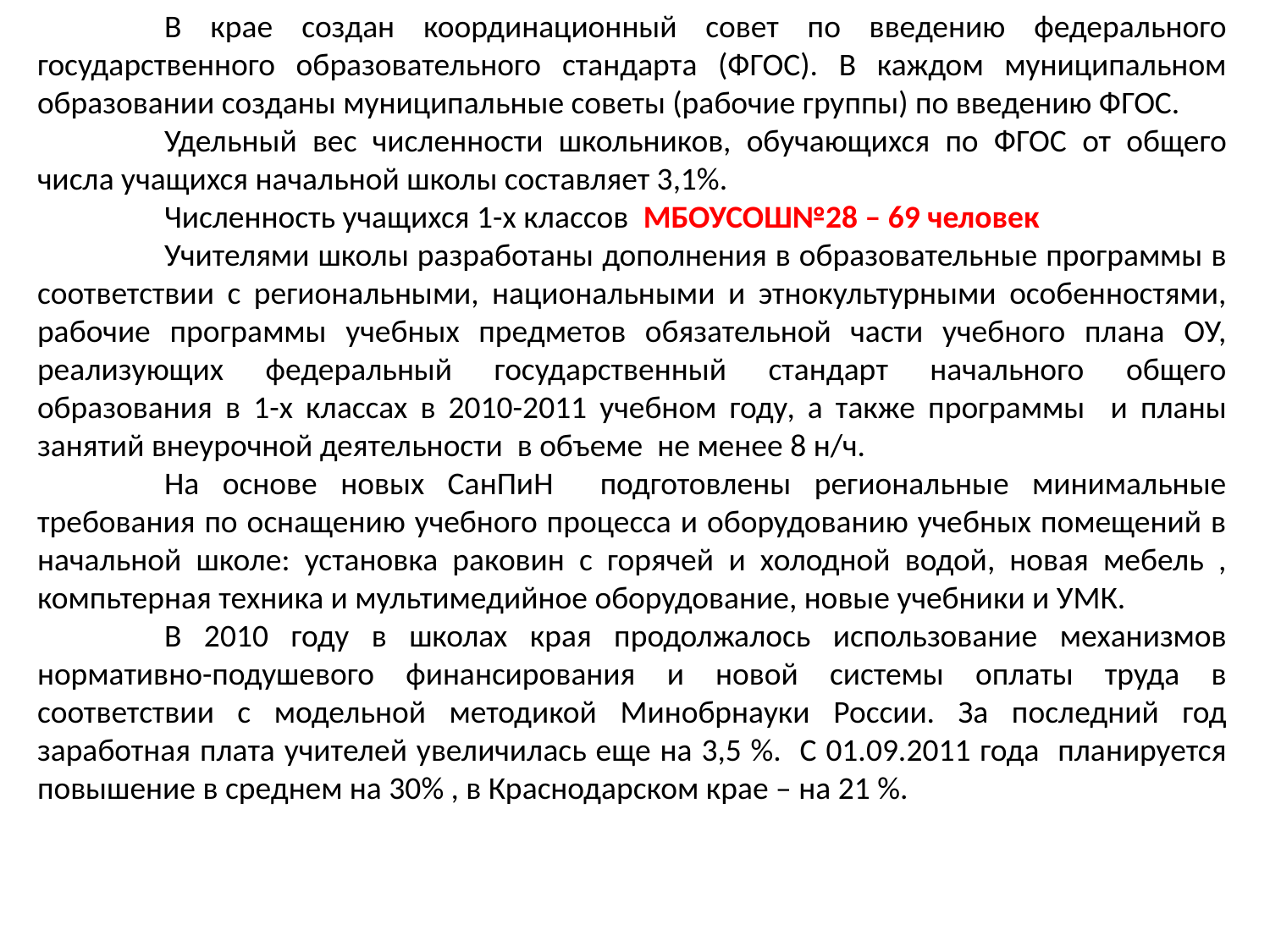

В крае создан координационный совет по введению федерального государственного образовательного стандарта (ФГОС). В каждом муниципальном образовании созданы муниципальные советы (рабочие группы) по введению ФГОС.
	Удельный вес численности школьников, обучающихся по ФГОС от общего числа учащихся начальной школы составляет 3,1%.
	Численность учащихся 1-х классов  МБОУСОШ№28 – 69 человек
	Учителями школы разработаны дополнения в образовательные программы в соответствии с региональными, национальными и этнокультурными особенностями, рабочие программы учебных предметов обязательной части учебного плана ОУ, реализующих федеральный государственный стандарт начального общего образования в 1-х классах в 2010-2011 учебном году, а также программы  и планы занятий внеурочной деятельности  в объеме  не менее 8 н/ч.
	На основе новых СанПиН  подготовлены региональные минимальные требования по оснащению учебного процесса и оборудованию учебных помещений в начальной школе: установка раковин с горячей и холодной водой, новая мебель , компьтерная техника и мультимедийное оборудование, новые учебники и УМК.
	В 2010 году в школах края продолжалось использование механизмов нормативно-подушевого финансирования и новой системы оплаты труда в соответствии с модельной методикой Минобрнауки России. За последний год заработная плата учителей увеличилась еще на 3,5 %.  С 01.09.2011 года  планируется повышение в среднем на 30% , в Краснодарском крае – на 21 %.